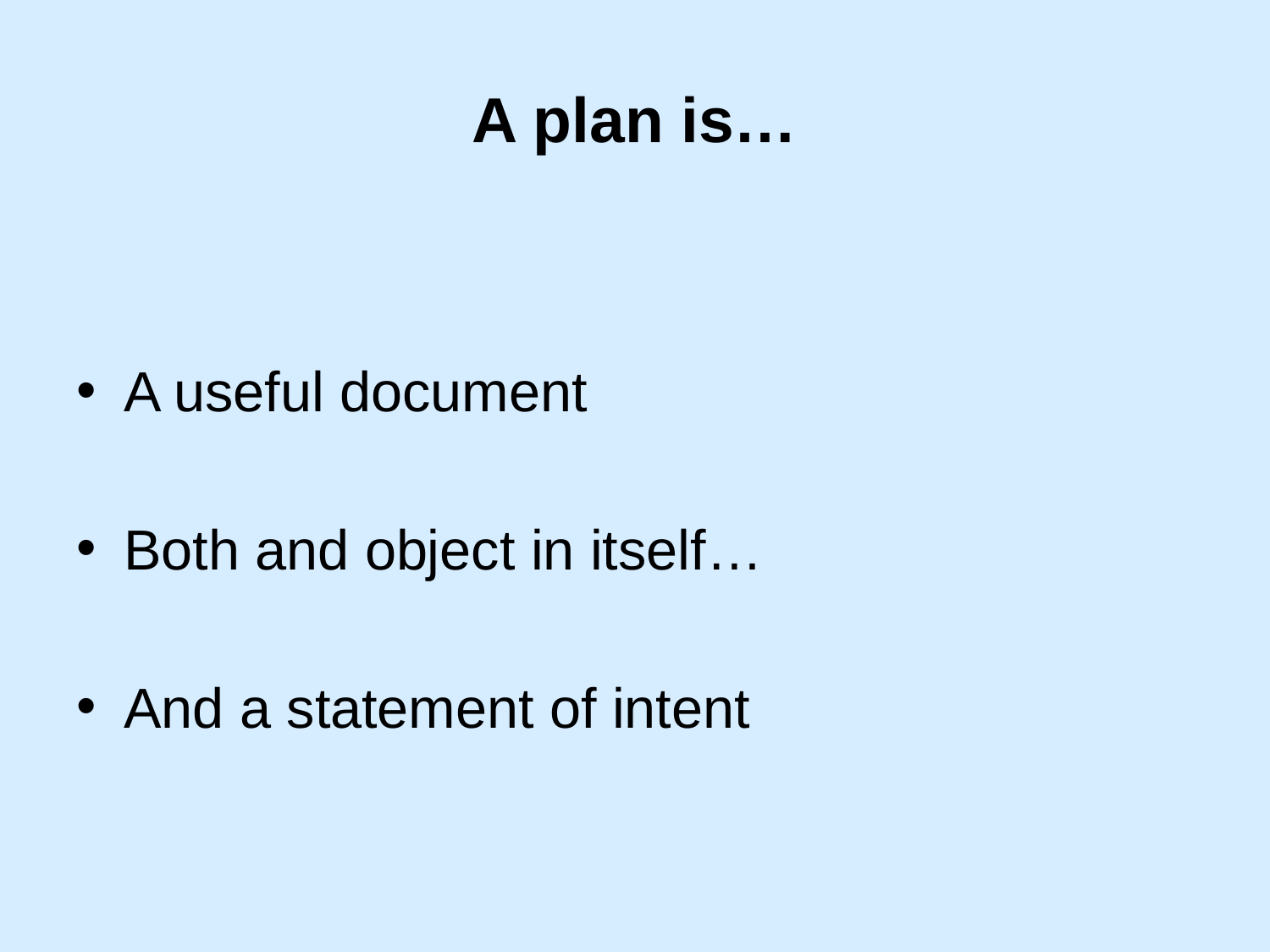

# A plan is…
A useful document

Both and object in itself…

And a statement of intent